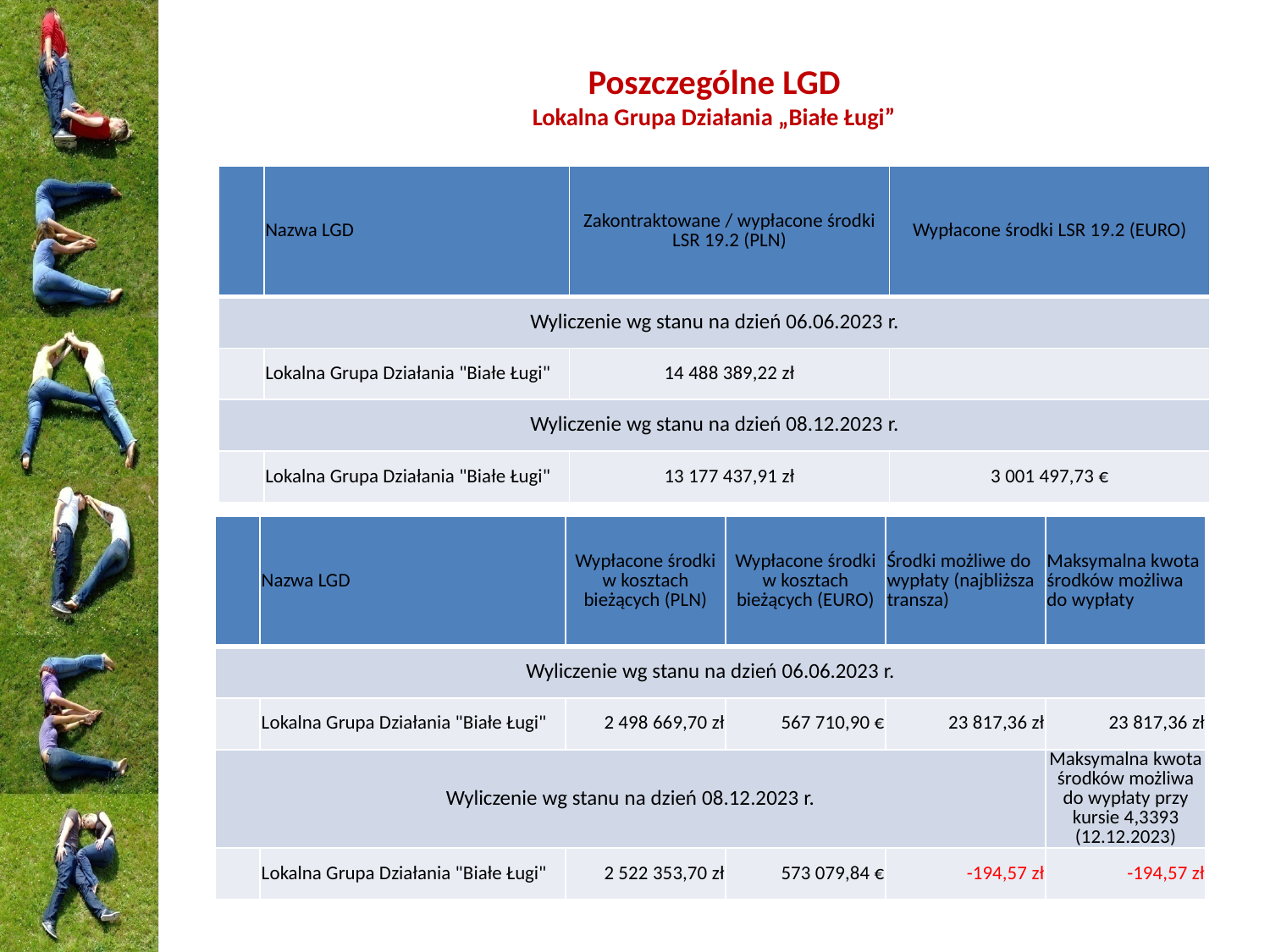

# Poszczególne LGD Lokalna Grupa Działania „Białe Ługi”
|  | Nazwa LGD | Zakontraktowane / wypłacone środki LSR 19.2 (PLN) | Wypłacone środki LSR 19.2 (EURO) |
| --- | --- | --- | --- |
| Wyliczenie wg stanu na dzień 06.06.2023 r. |  |  |  |
|  | Lokalna Grupa Działania "Białe Ługi" | 14 488 389,22 zł |  |
| Wyliczenie wg stanu na dzień 08.12.2023 r. |  |  |  |
|  | Lokalna Grupa Działania "Białe Ługi" | 13 177 437,91 zł | 3 001 497,73 € |
|  | Nazwa LGD | Wypłacone środki w kosztach bieżących (PLN) | Wypłacone środki w kosztach bieżących (EURO) | Środki możliwe do wypłaty (najbliższa transza) | Maksymalna kwota środków możliwa do wypłaty |
| --- | --- | --- | --- | --- | --- |
| Wyliczenie wg stanu na dzień 06.06.2023 r. |  |  |  |  |  |
|  | Lokalna Grupa Działania "Białe Ługi" | 2 498 669,70 zł | 567 710,90 € | 23 817,36 zł | 23 817,36 zł |
| Wyliczenie wg stanu na dzień 08.12.2023 r. |  |  |  |  | Maksymalna kwota środków możliwa do wypłaty przy kursie 4,3393 (12.12.2023) |
|  | Lokalna Grupa Działania "Białe Ługi" | 2 522 353,70 zł | 573 079,84 € | -194,57 zł | -194,57 zł |